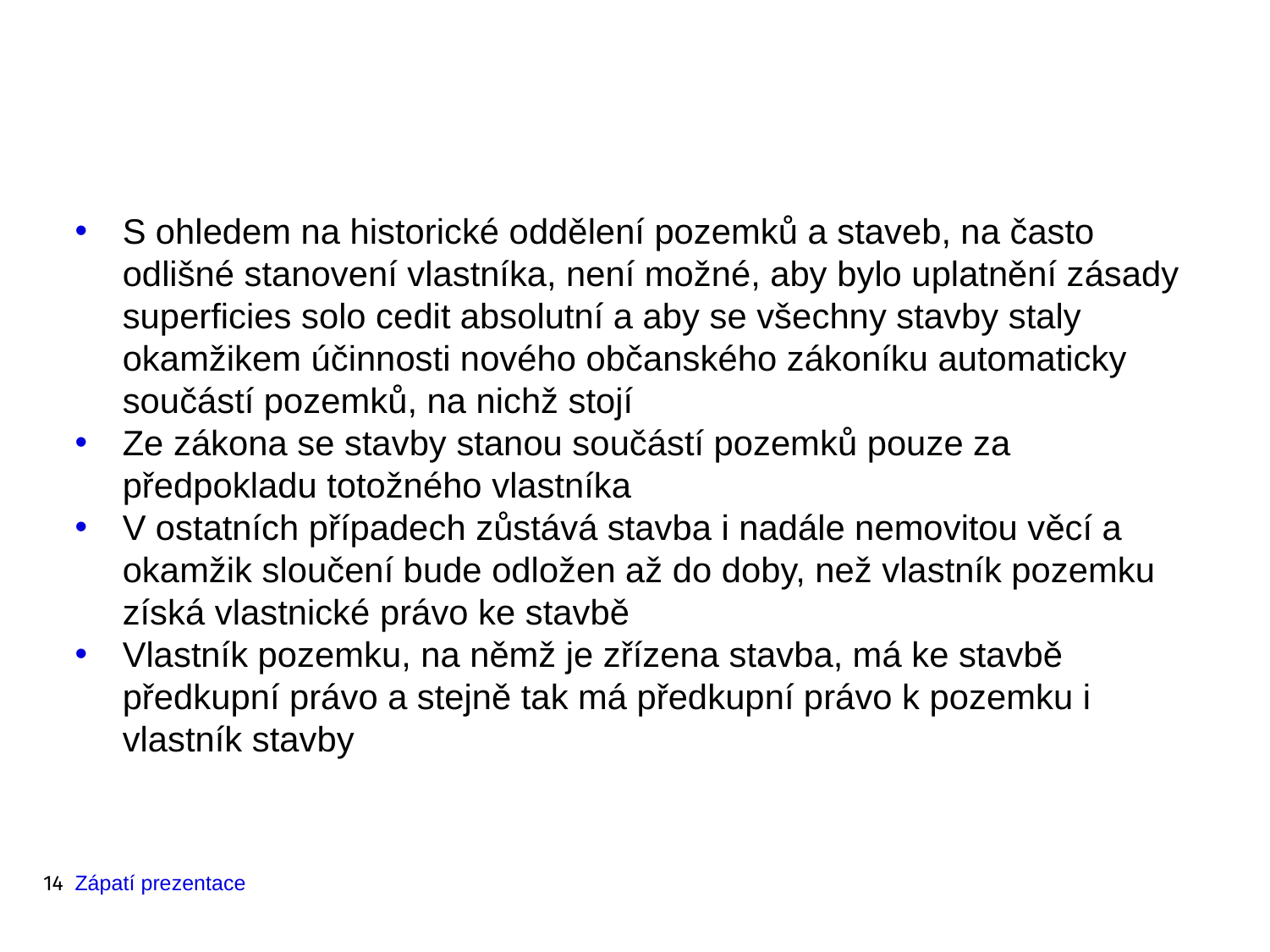

#
S ohledem na historické oddělení pozemků a staveb, na často odlišné stanovení vlastníka, není možné, aby bylo uplatnění zásady superficies solo cedit absolutní a aby se všechny stavby staly okamžikem účinnosti nového občanského zákoníku automaticky součástí pozemků, na nichž stojí
Ze zákona se stavby stanou součástí pozemků pouze za předpokladu totožného vlastníka
V ostatních případech zůstává stavba i nadále nemovitou věcí a okamžik sloučení bude odložen až do doby, než vlastník pozemku získá vlastnické právo ke stavbě
Vlastník pozemku, na němž je zřízena stavba, má ke stavbě předkupní právo a stejně tak má předkupní právo k pozemku i vlastník stavby

14
Zápatí prezentace